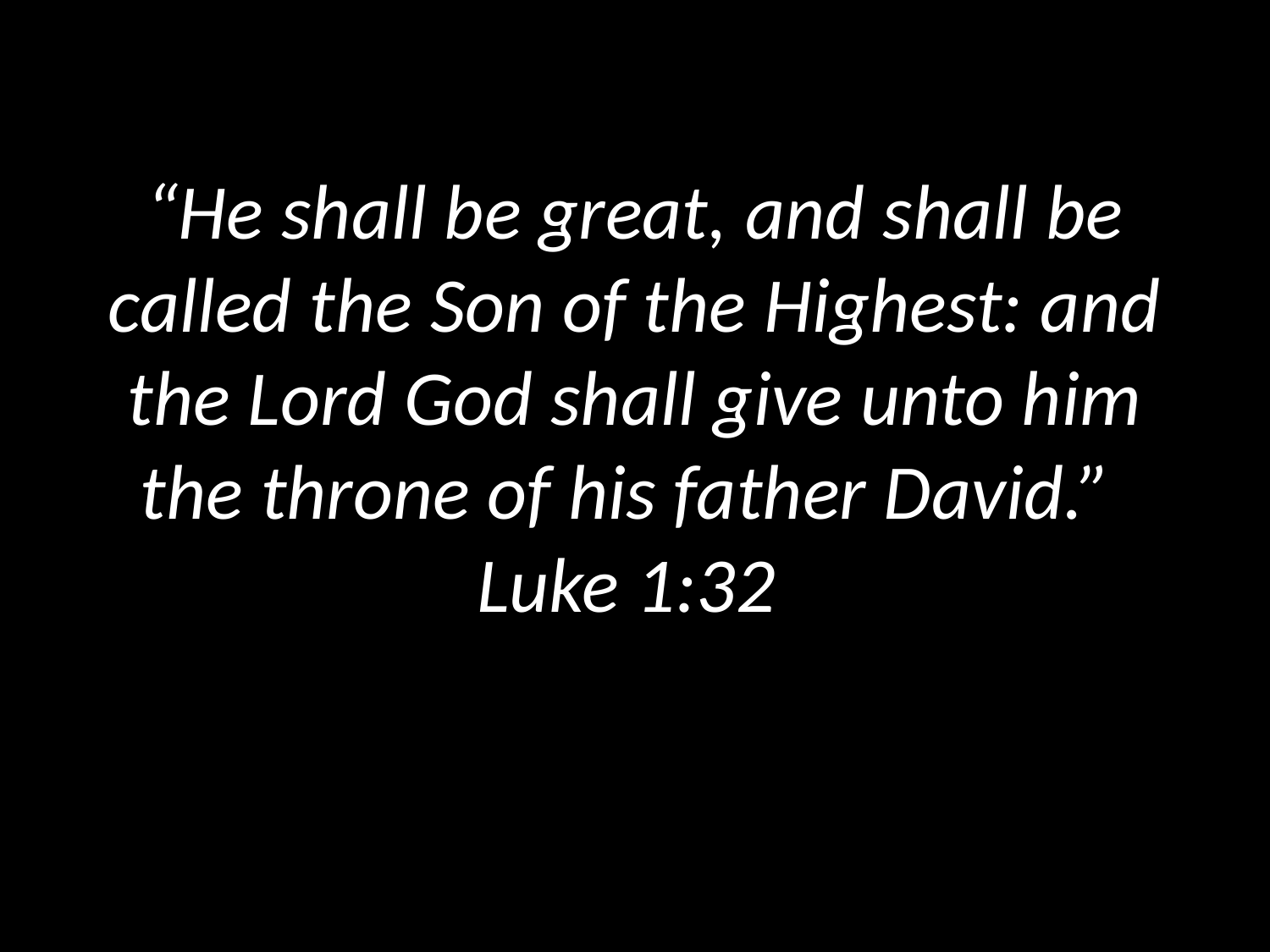

# “He shall be great, and shall be called the Son of the Highest: and the Lord God shall give unto him the throne of his father David.” Luke 1:32